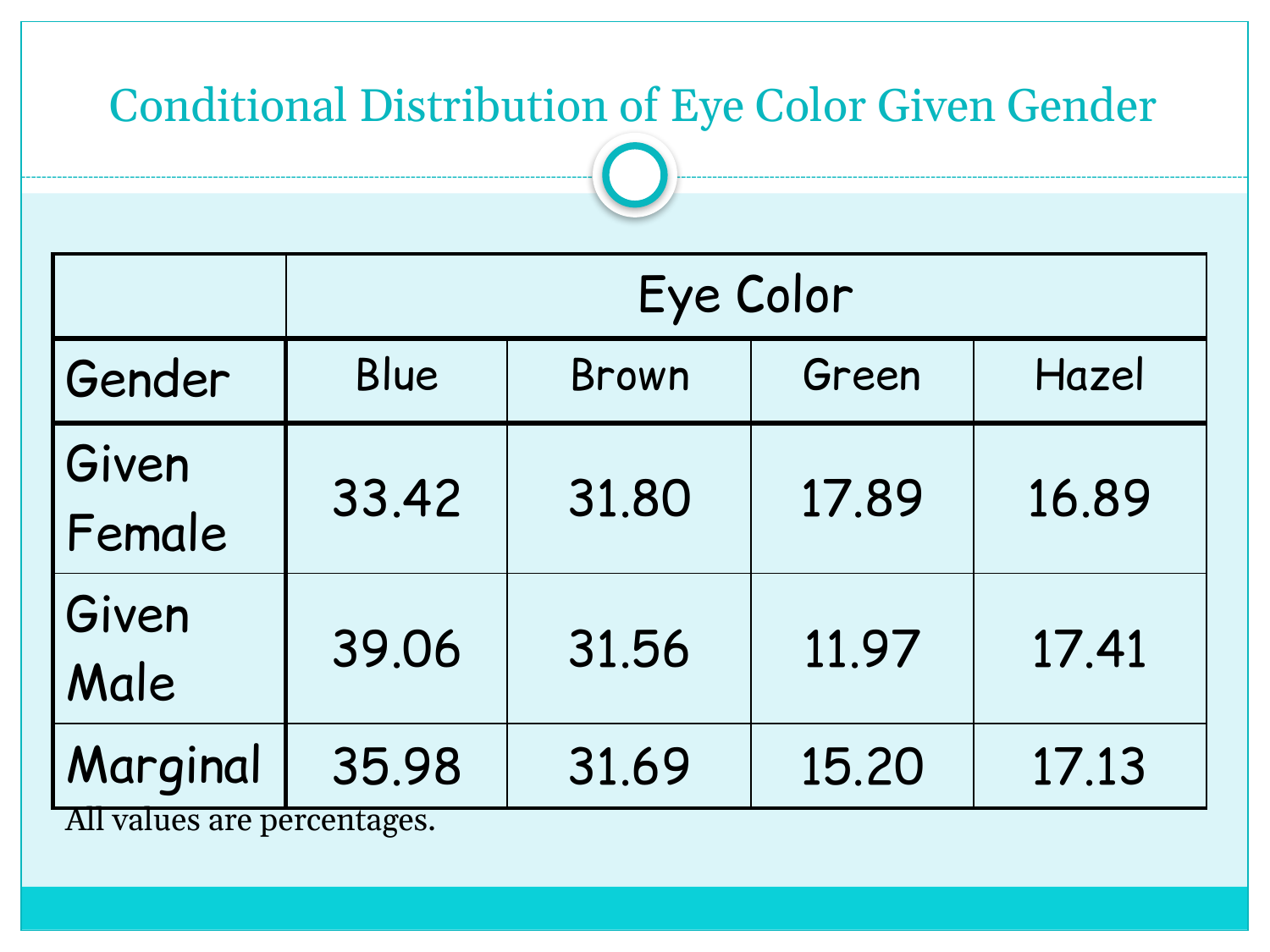

# Conditional Distribution of Eye Color Given Gender
|  | Eye Color |  |  |  |
| --- | --- | --- | --- | --- |
| Gender | Blue | Brown | Green | Hazel |
| Given Female | 33.42 | 31.80 | 17.89 | 16.89 |
| Given Male | 39.06 | 31.56 | 11.97 | 17.41 |
| Marginal | 35.98 | 31.69 | 15.20 | 17.13 |
All values are percentages.